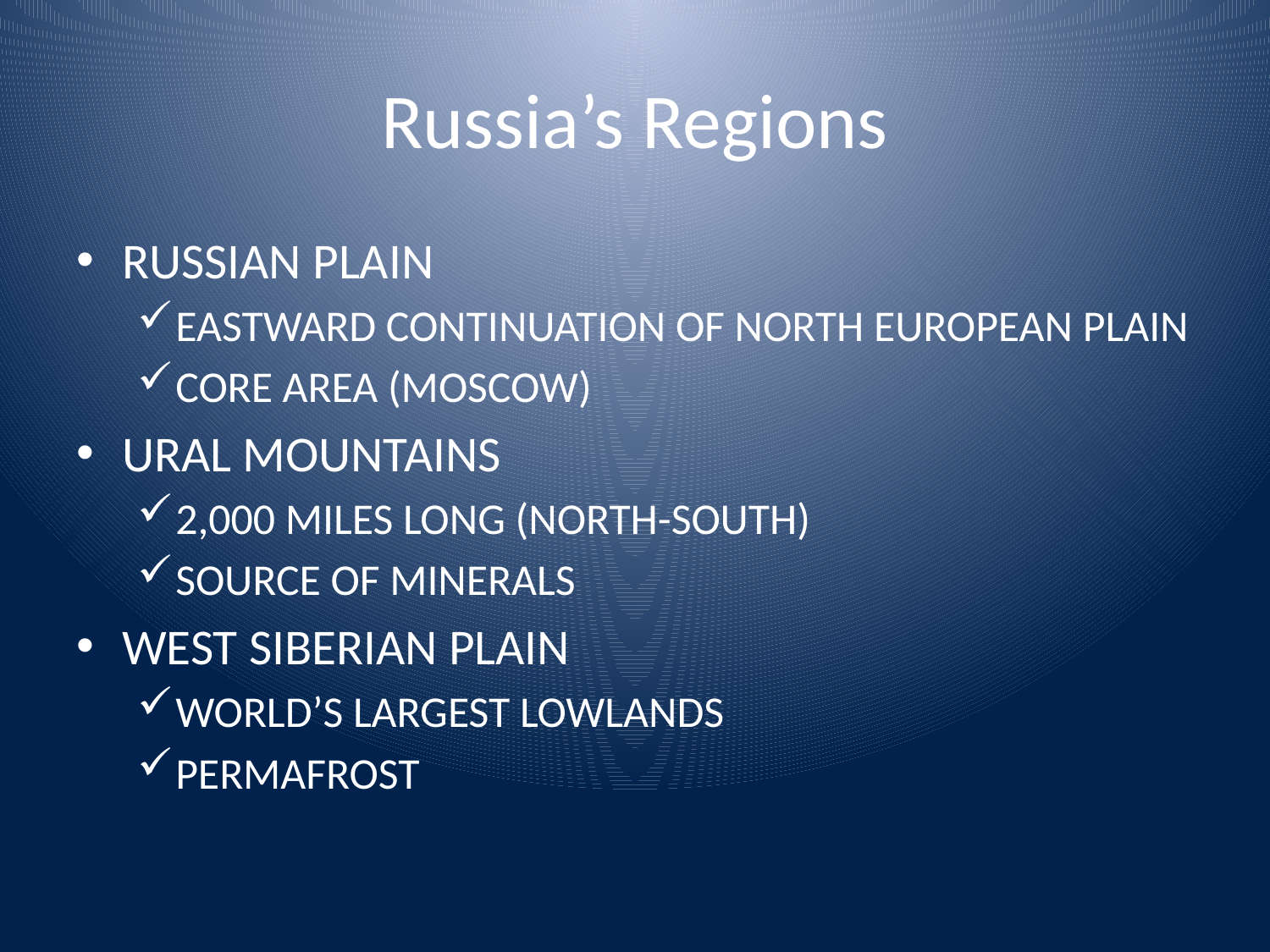

# Russia’s Regions
RUSSIAN PLAIN
EASTWARD CONTINUATION OF NORTH EUROPEAN PLAIN
CORE AREA (MOSCOW)
URAL MOUNTAINS
2,000 MILES LONG (NORTH-SOUTH)
SOURCE OF MINERALS
WEST SIBERIAN PLAIN
WORLD’S LARGEST LOWLANDS
PERMAFROST